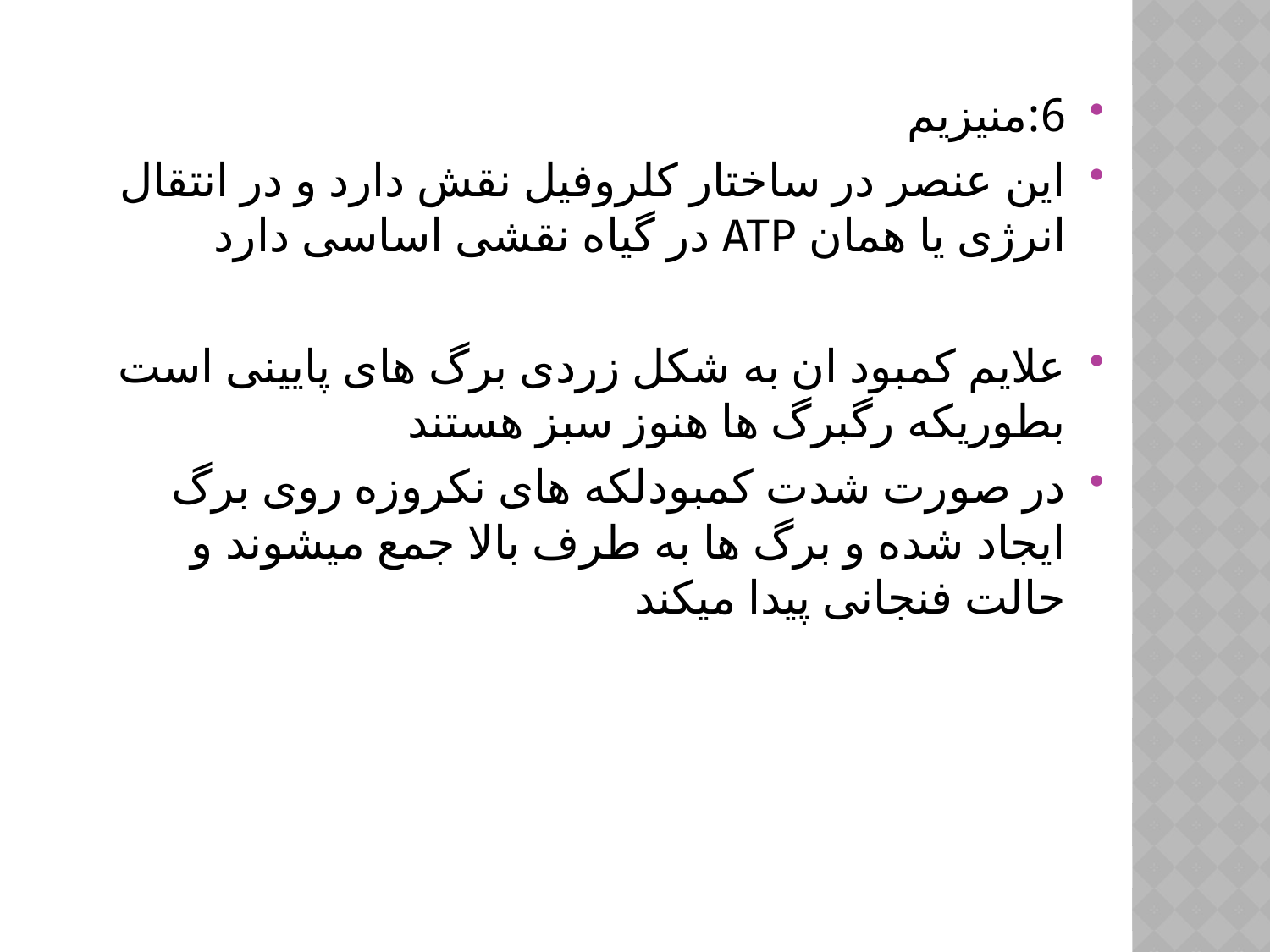

6:منیزیم
این عنصر در ساختار کلروفیل نقش دارد و در انتقال انرژی یا همان ATP در گیاه نقشی اساسی دارد

علایم کمبود ان به شکل زردی برگ های پایینی است بطوریکه رگبرگ ها هنوز سبز هستند
در صورت شدت کمبودلکه های نکروزه روی برگ ایجاد شده و برگ ها به طرف بالا جمع میشوند و حالت فنجانی پیدا میکند